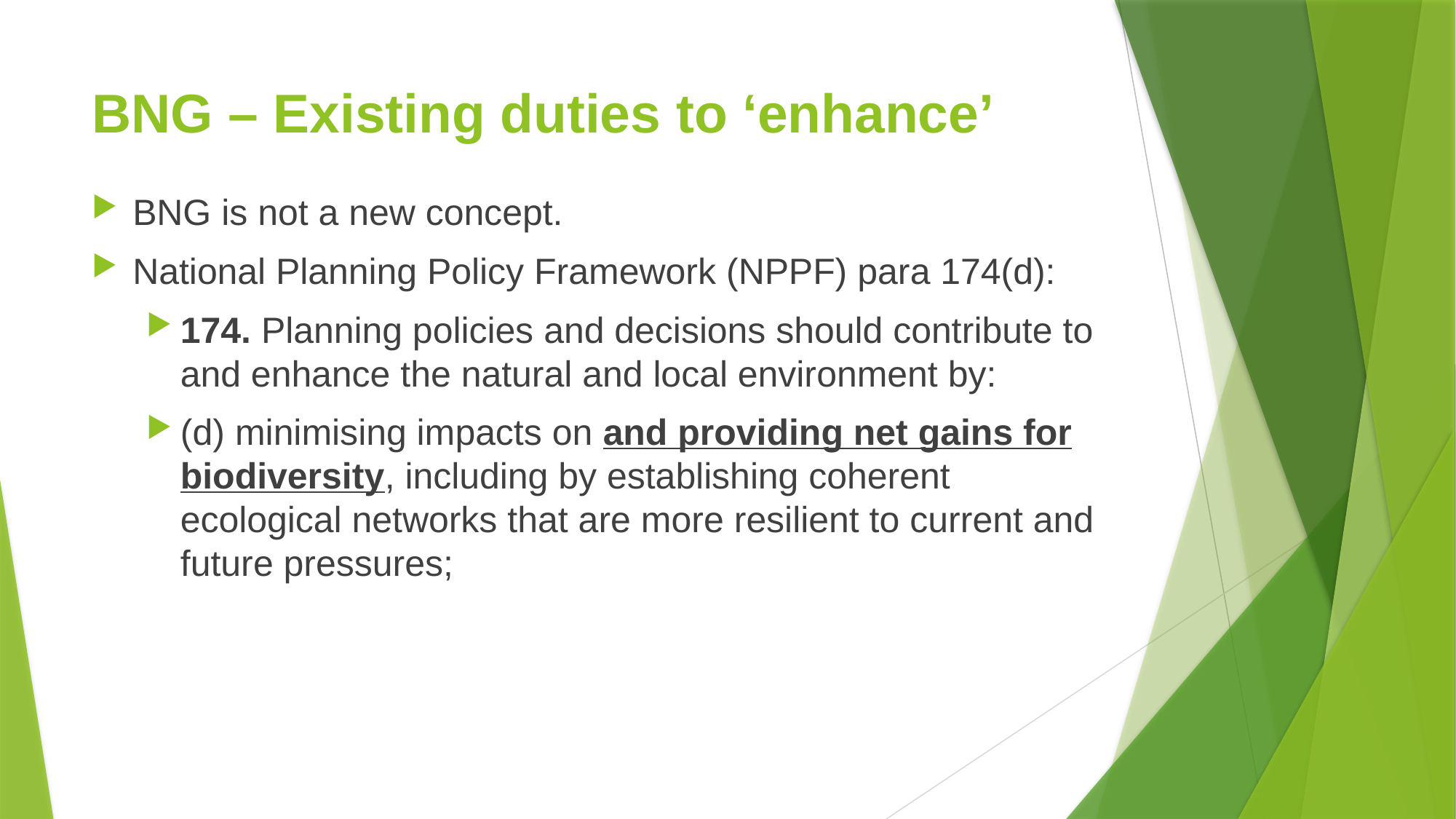

# BNG – Existing duties to ‘enhance’
BNG is not a new concept.
National Planning Policy Framework (NPPF) para 174(d):
174. Planning policies and decisions should contribute to and enhance the natural and local environment by:
(d) minimising impacts on and providing net gains for biodiversity, including by establishing coherent ecological networks that are more resilient to current and future pressures;